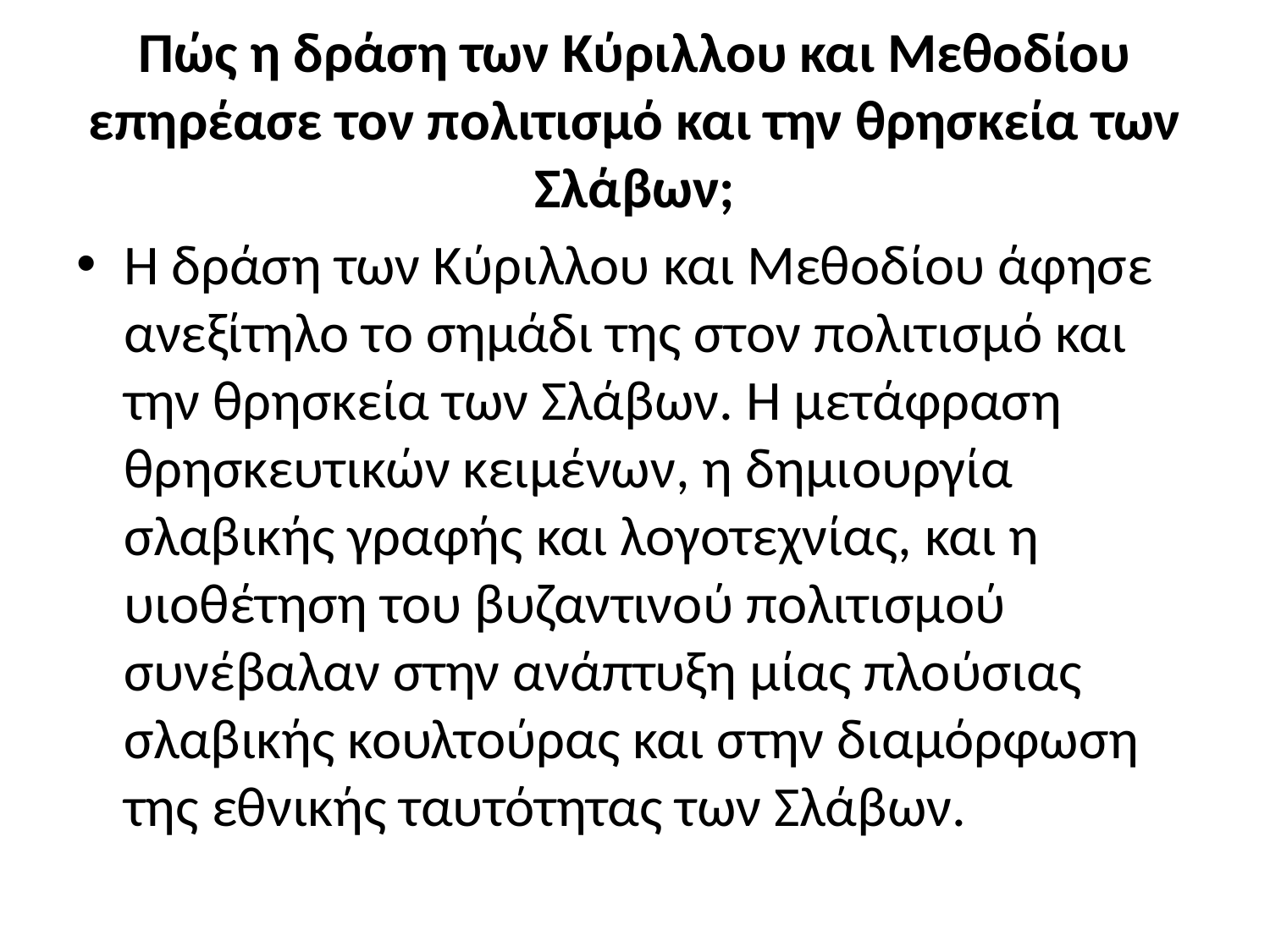

# Πώς η δράση των Κύριλλου και Μεθοδίου επηρέασε τον πολιτισμό και την θρησκεία των Σλάβων;
Η δράση των Κύριλλου και Μεθοδίου άφησε ανεξίτηλο το σημάδι της στον πολιτισμό και την θρησκεία των Σλάβων. Η μετάφραση θρησκευτικών κειμένων, η δημιουργία σλαβικής γραφής και λογοτεχνίας, και η υιοθέτηση του βυζαντινού πολιτισμού συνέβαλαν στην ανάπτυξη μίας πλούσιας σλαβικής κουλτούρας και στην διαμόρφωση της εθνικής ταυτότητας των Σλάβων.